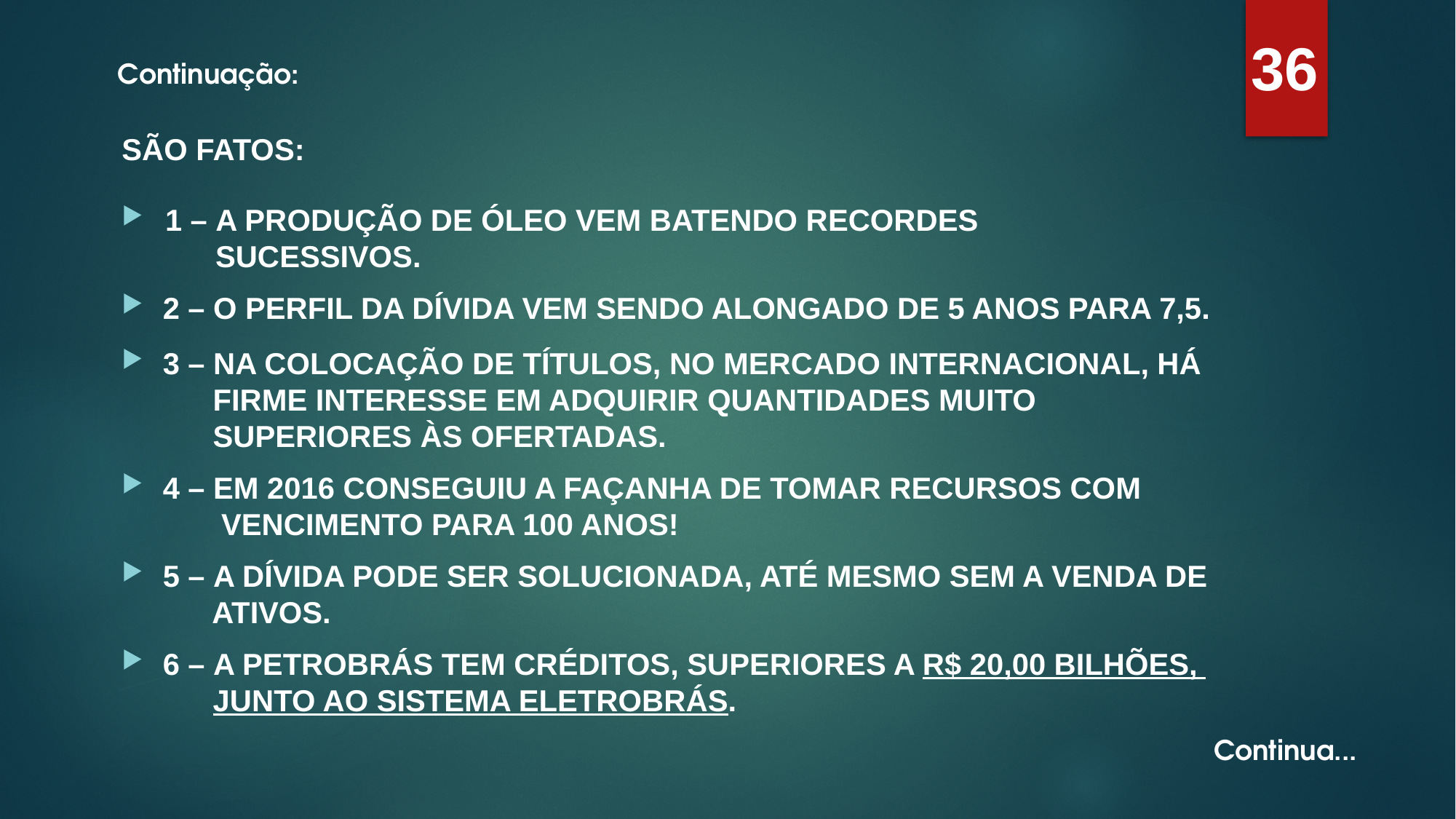

36
Continuação:
SÃO FATOS:

1 – A PRODUÇÃO DE ÓLEO VEM BATENDO RECORDES
      SUCESSIVOS.
2 – O PERFIL DA DÍVIDA VEM SENDO ALONGADO DE 5 ANOS PARA 7,5.
3 – NA COLOCAÇÃO DE TÍTULOS, NO MERCADO INTERNACIONAL, HÁ
      FIRME INTERESSE EM ADQUIRIR QUANTIDADES MUITO
      SUPERIORES ÀS OFERTADAS.
4 – EM 2016 CONSEGUIU A FAÇANHA DE TOMAR RECURSOS COM
       VENCIMENTO PARA 100 ANOS!
5 – A DÍVIDA PODE SER SOLUCIONADA, ATÉ MESMO SEM A VENDA DE
      ATIVOS.
6 – A PETROBRÁS TEM CRÉDITOS, SUPERIORES A R$ 20,00 BILHÕES,
      JUNTO AO SISTEMA ELETROBRÁS.

Continua...